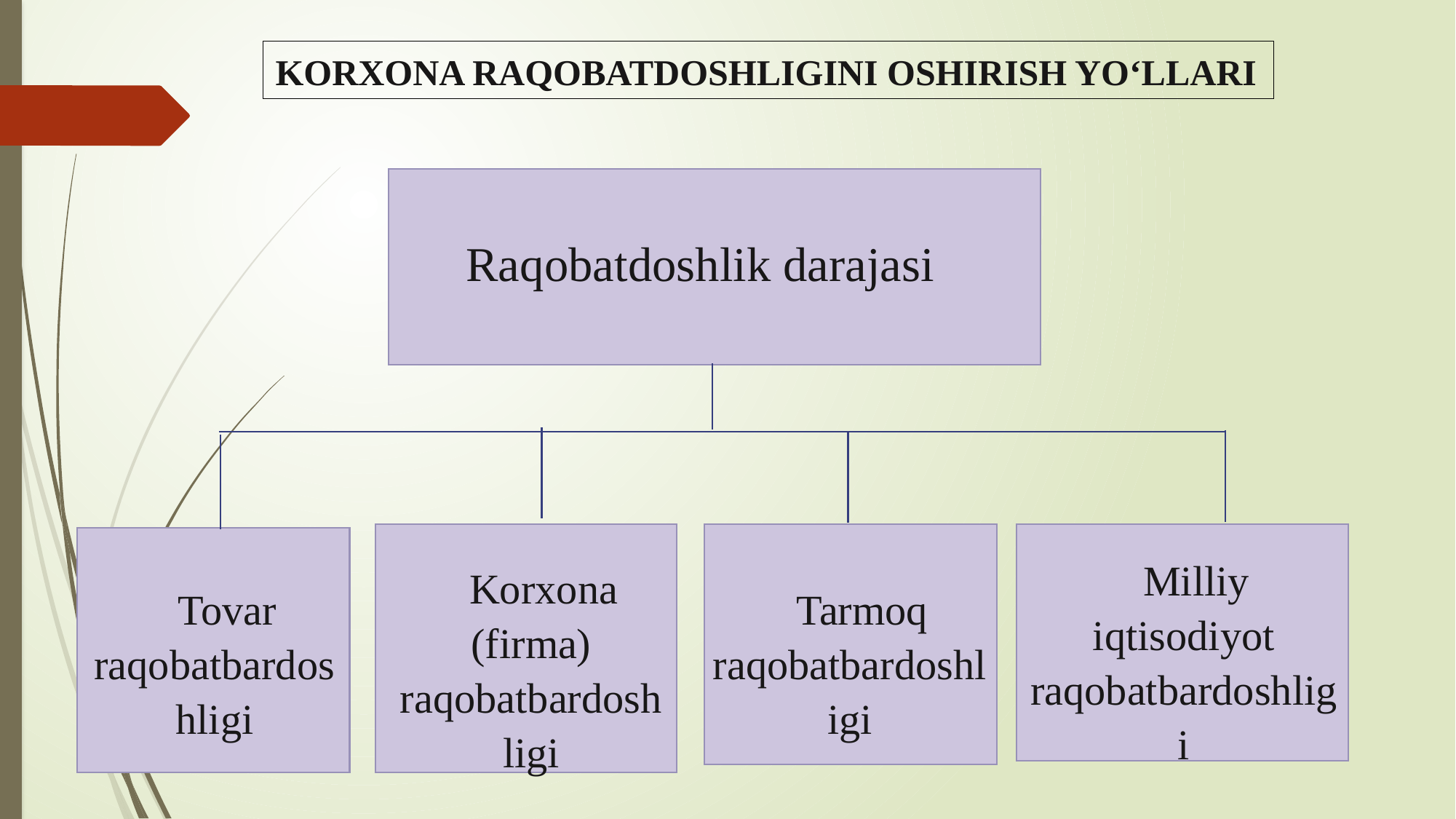

KORXONA RAQOBATDOSHLIGINI OSHIRISH YO‘LLARI

Raqobatdoshlik darajasi

Milliy iqtisodiyot raqobatbardoshligi

Korxona (firma) raqobatbardoshligi

Tovar raqobatbardoshligi
Tarmoq raqobatbardoshligi